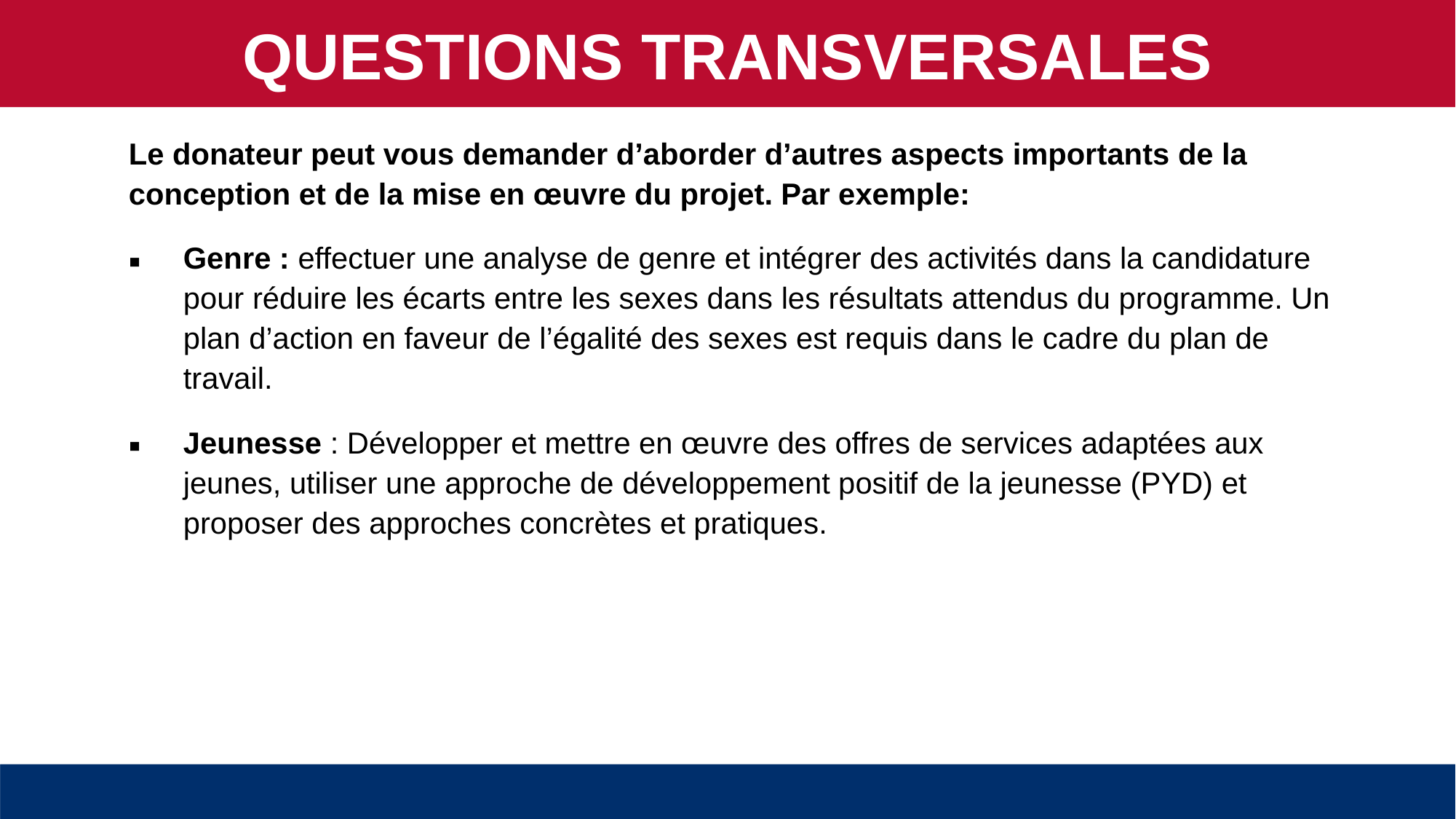

QUESTIONS TRANSVERSALES
Le donateur peut vous demander d’aborder d’autres aspects importants de la conception et de la mise en œuvre du projet. Par exemple:
Genre : effectuer une analyse de genre et intégrer des activités dans la candidature pour réduire les écarts entre les sexes dans les résultats attendus du programme. Un plan d’action en faveur de l’égalité des sexes est requis dans le cadre du plan de travail.
Jeunesse : Développer et mettre en œuvre des offres de services adaptées aux jeunes, utiliser une approche de développement positif de la jeunesse (PYD) et proposer des approches concrètes et pratiques.